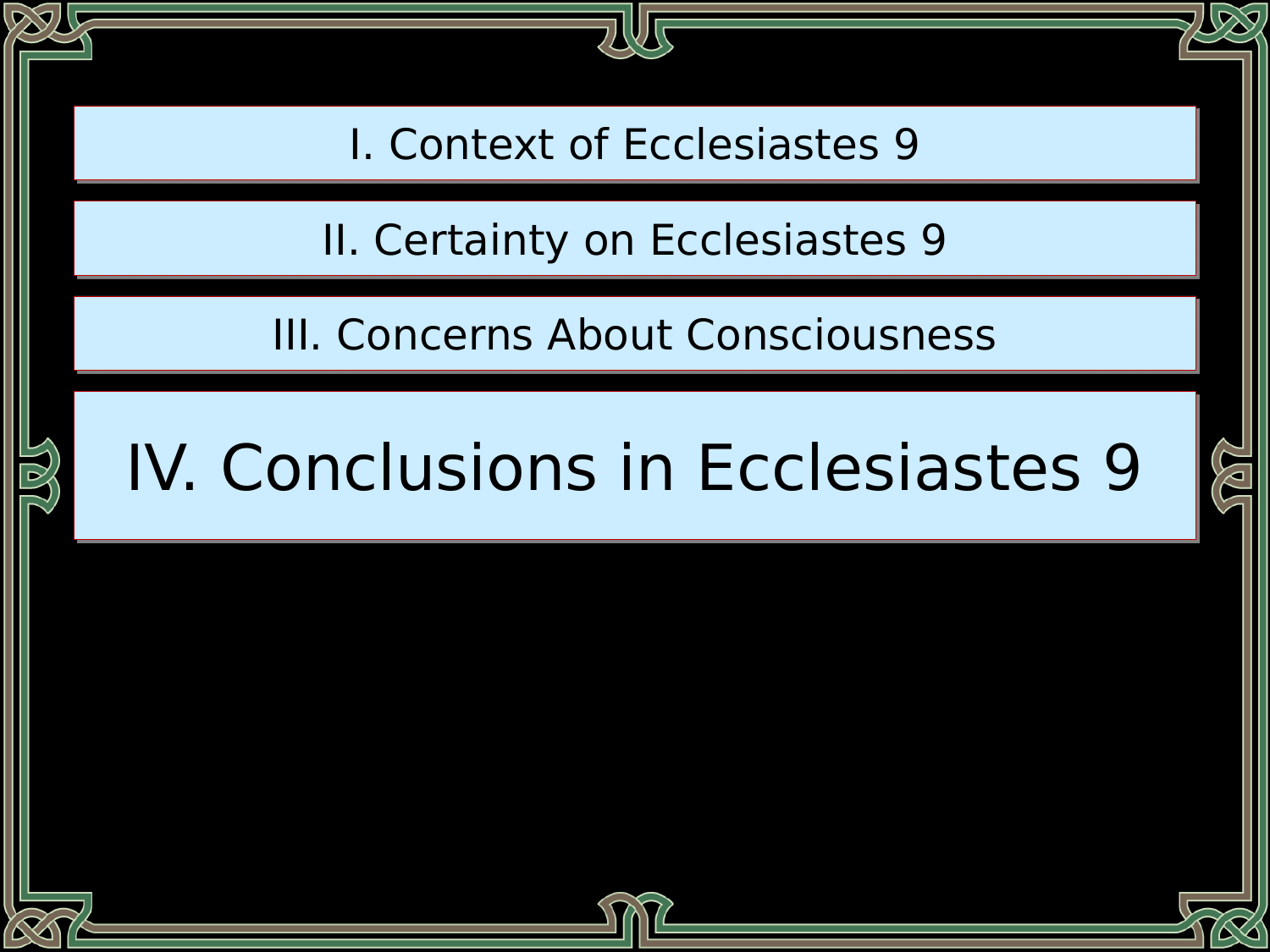

I. Context of Ecclesiastes 9
II. Certainty on Ecclesiastes 9
III. Concerns About Consciousness
IV. Conclusions in Ecclesiastes 9